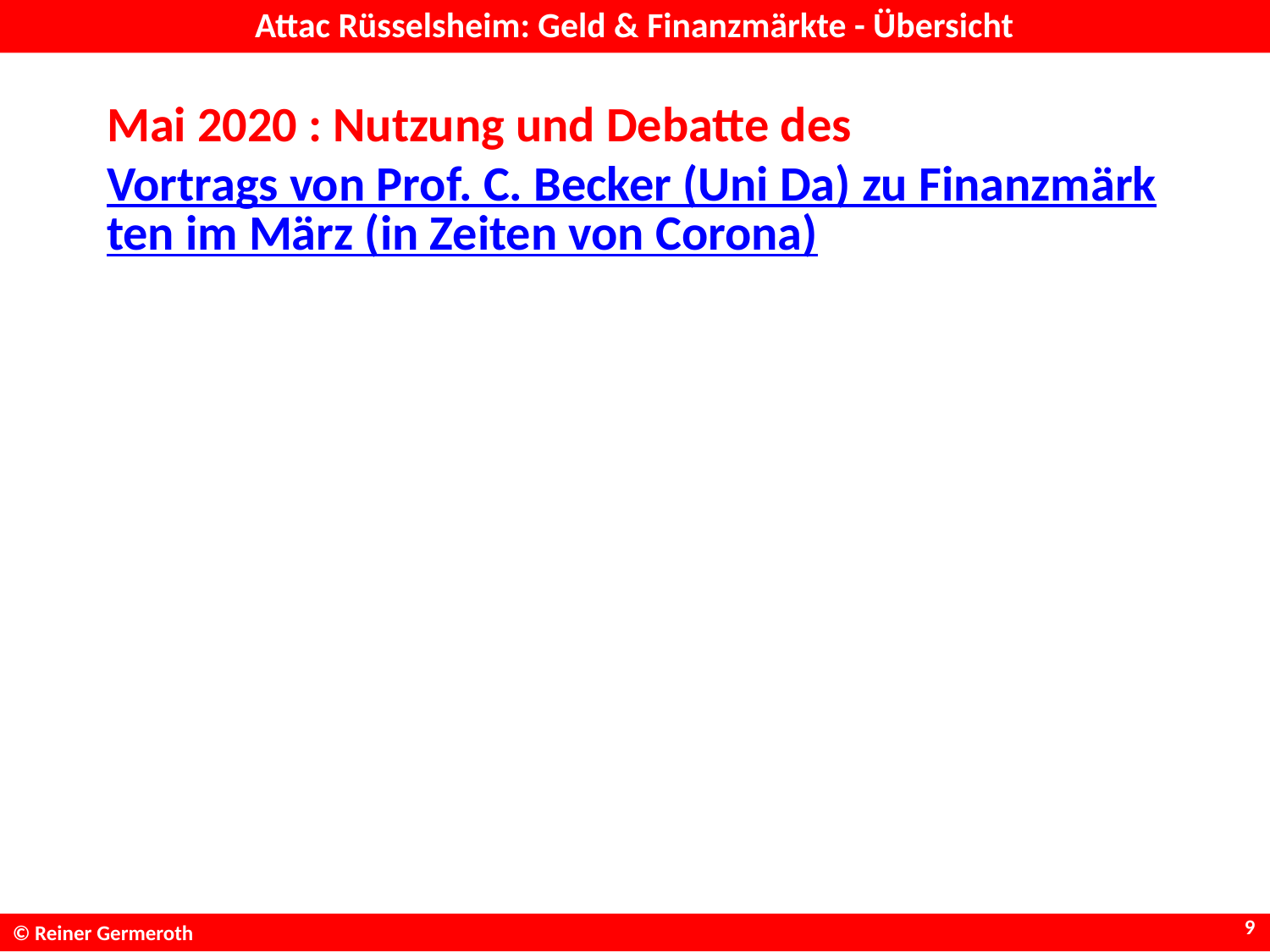

# Attac Rüsselsheim: Geld & Finanzmärkte - Übersicht
Mai 2020 : Nutzung und Debatte des Vortrags von Prof. C. Becker (Uni Da) zu Finanzmärkten im März (in Zeiten von Corona)
9
© Reiner Germeroth